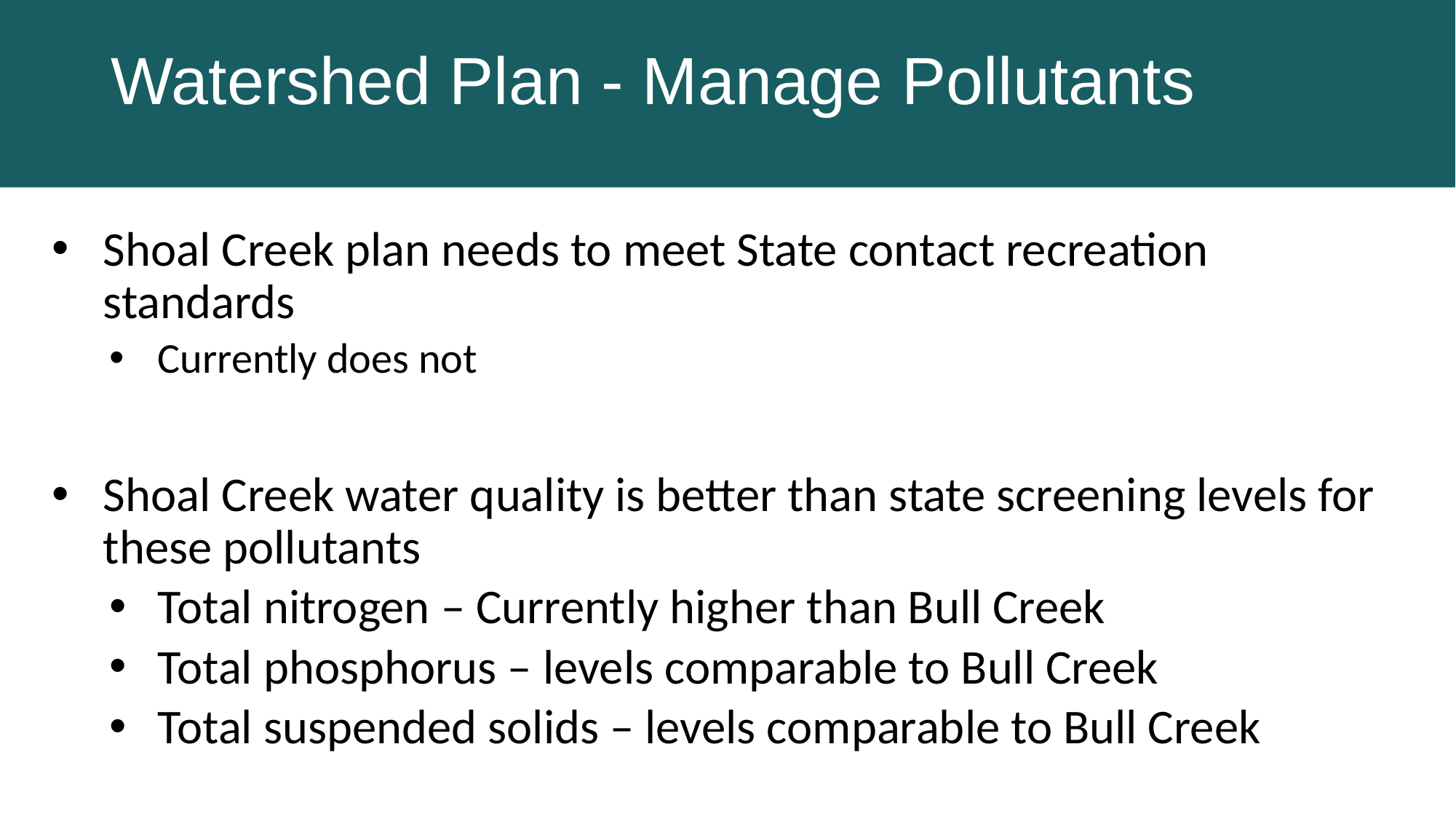

# Watershed Plan - Manage Pollutants
Shoal Creek plan needs to meet State contact recreation standards
Currently does not

Shoal Creek water quality is better than state screening levels for these pollutants
Total nitrogen – Currently higher than Bull Creek
Total phosphorus – levels comparable to Bull Creek
Total suspended solids – levels comparable to Bull Creek